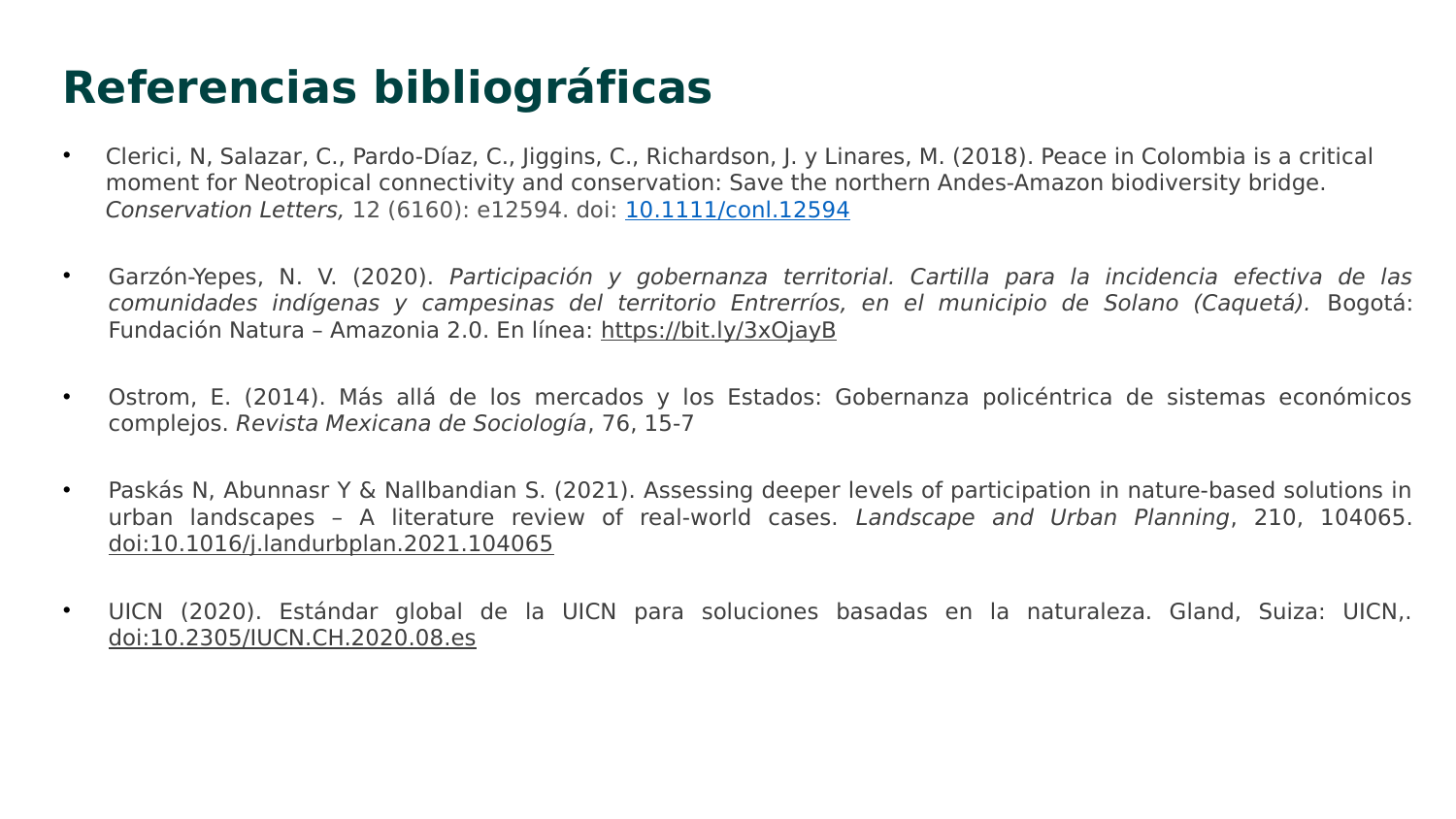

Referencias bibliográficas
Clerici, N, Salazar, C., Pardo-Díaz, C., Jiggins, C., Richardson, J. y Linares, M. (2018). Peace in Colombia is a critical moment for Neotropical connectivity and conservation: Save the northern Andes-Amazon biodiversity bridge. Conservation Letters, 12 (6160): e12594. doi: 10.1111/conl.12594
Garzón-Yepes, N. V. (2020). Participación y gobernanza territorial. Cartilla para la incidencia efectiva de las comunidades indígenas y campesinas del territorio Entrerríos, en el municipio de Solano (Caquetá). Bogotá: Fundación Natura – Amazonia 2.0. En línea: https://bit.ly/3xOjayB
Ostrom, E. (2014). Más allá de los mercados y los Estados: Gobernanza policéntrica de sistemas económicos complejos. Revista Mexicana de Sociología, 76, 15-7
Paskás N, Abunnasr Y & Nallbandian S. (2021). Assessing deeper levels of participation in nature-based solutions in urban landscapes – A literature review of real-world cases. Landscape and Urban Planning, 210, 104065. doi:10.1016/j.landurbplan.2021.104065
UICN (2020). Estándar global de la UICN para soluciones basadas en la naturaleza. Gland, Suiza: UICN,. doi:10.2305/IUCN.CH.2020.08.es